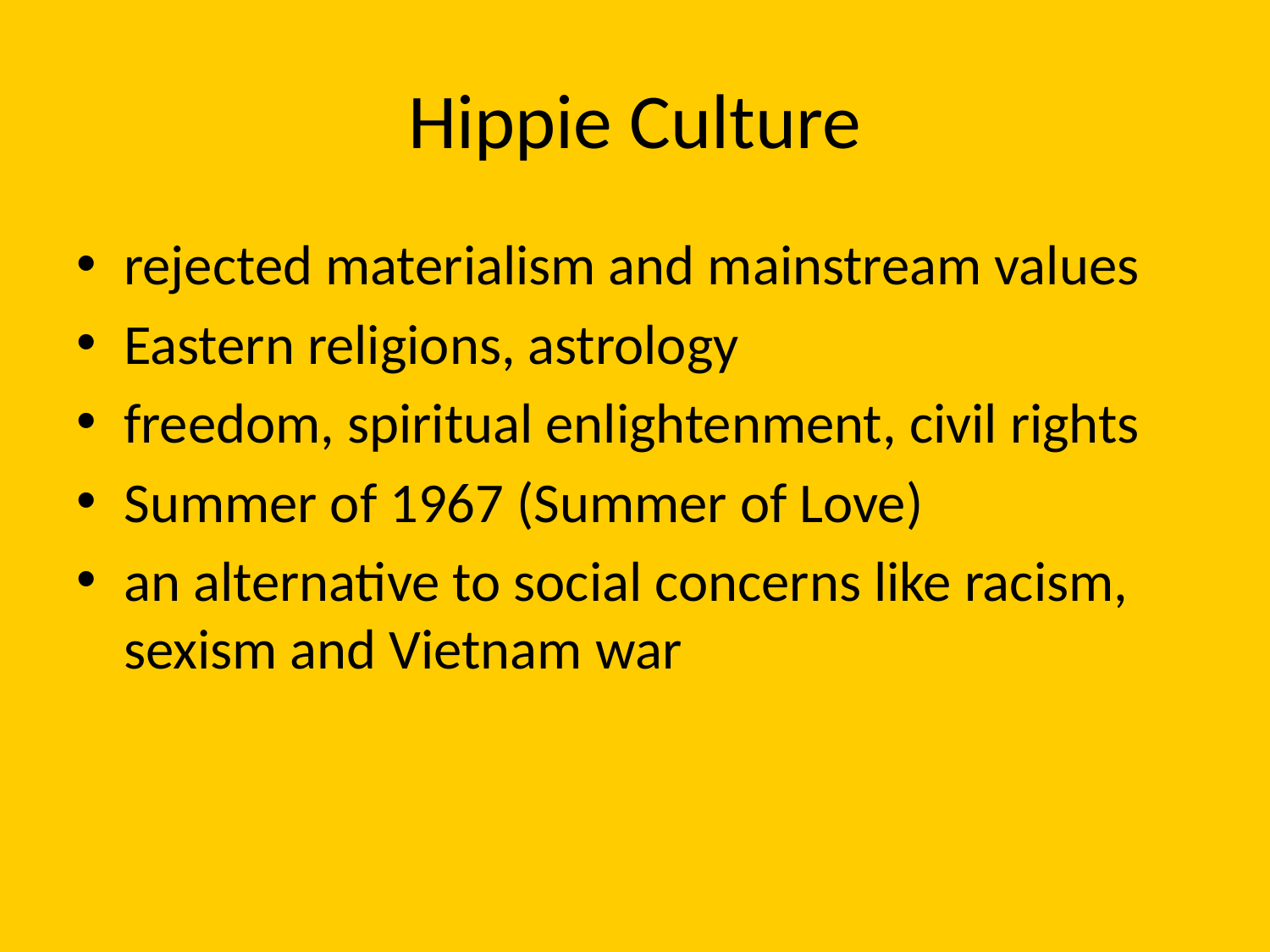

# Hippie Culture
rejected materialism and mainstream values
Eastern religions, astrology
freedom, spiritual enlightenment, civil rights
Summer of 1967 (Summer of Love)
an alternative to social concerns like racism, sexism and Vietnam war